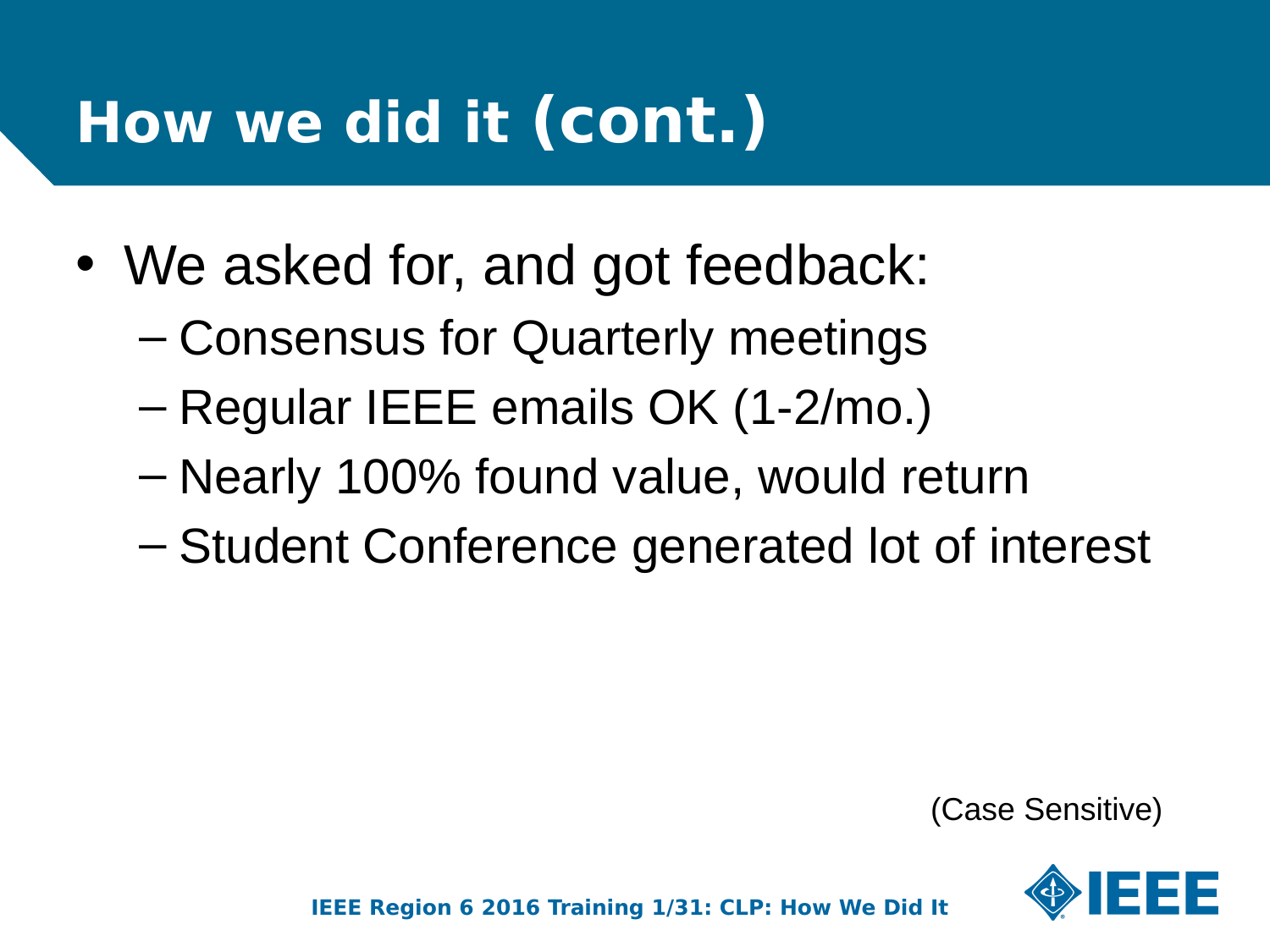

How we did it (cont.)
We asked for, and got feedback:
Consensus for Quarterly meetings
Regular IEEE emails OK (1-2/mo.)
Nearly 100% found value, would return
Student Conference generated lot of interest
(Case Sensitive)